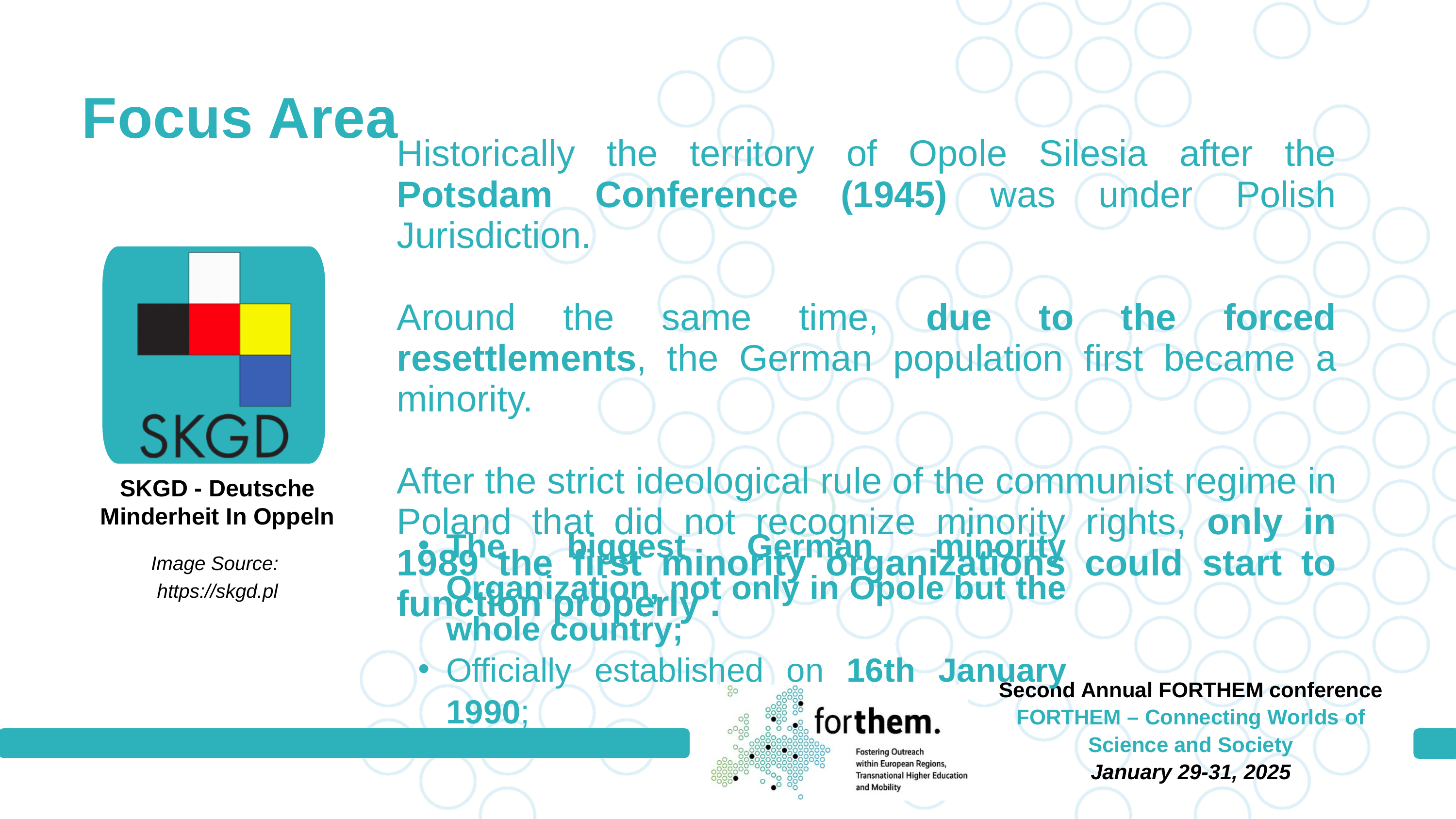

Focus Area

Historically the territory of Opole Silesia after the Potsdam Conference (1945) was under Polish Jurisdiction.

Around the same time, due to the forced resettlements, the German population first became a minority.

After the strict ideological rule of the communist regime in Poland that did not recognize minority rights, only in 1989 the first minority organizations could start to function properly .

SKGD - Deutsche Minderheit In Oppeln
Image Source:
https://skgd.pl
The biggest German minority Organization, not only in Opole but the whole country;
Officially established on 16th January 1990;

Second Annual FORTHEM conference
FORTHEM – Connecting Worlds of Science and Society
January 29-31, 2025